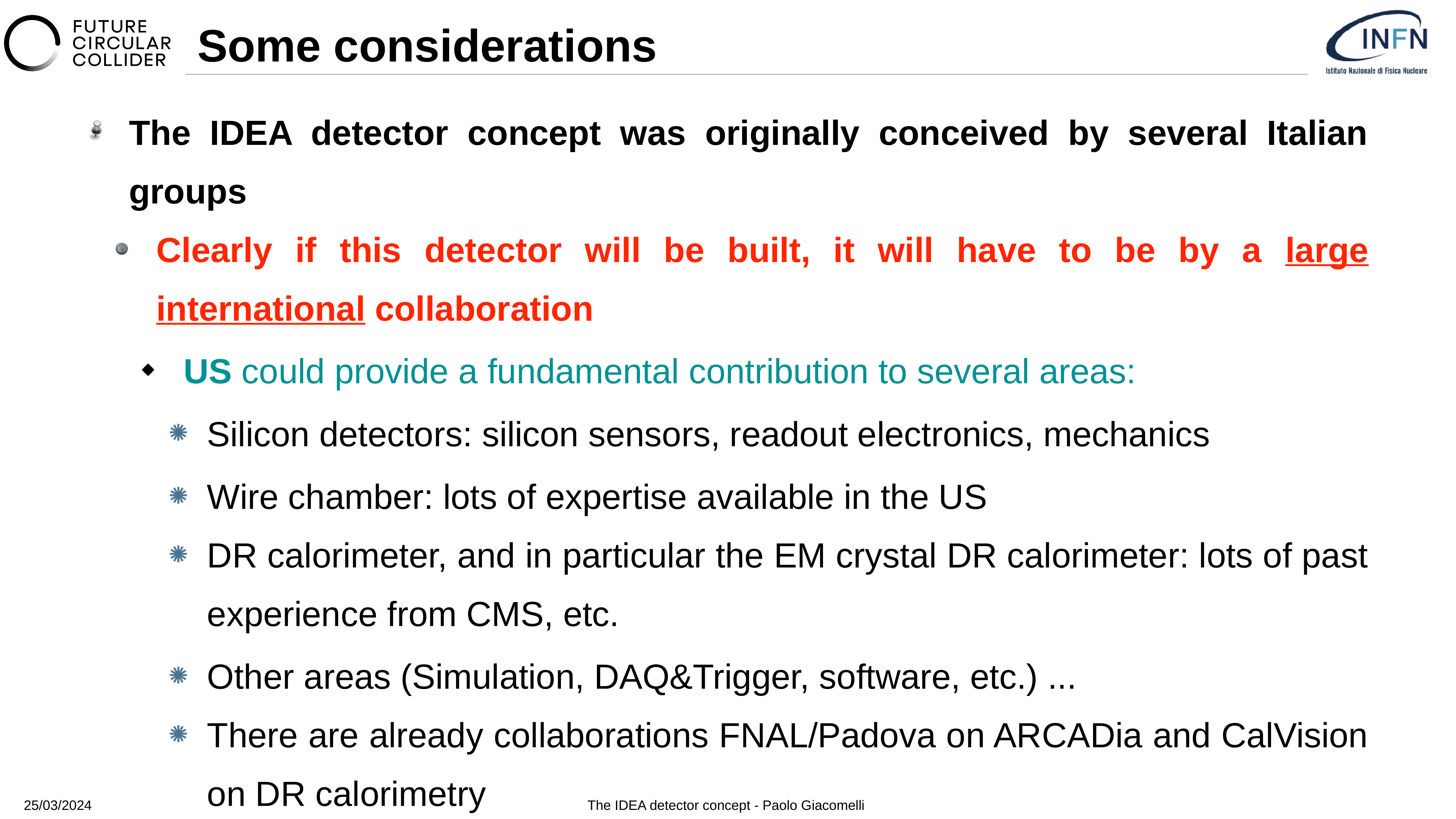

# Some considerations
The IDEA detector concept was originally conceived by several Italian groups
Clearly if this detector will be built, it will have to be by a large international collaboration
US could provide a fundamental contribution to several areas:
Silicon detectors: silicon sensors, readout electronics, mechanics
Wire chamber: lots of expertise available in the US
DR calorimeter, and in particular the EM crystal DR calorimeter: lots of past experience from CMS, etc.
Other areas (Simulation, DAQ&Trigger, software, etc.) ...
There are already collaborations FNAL/Padova on ARCADia and CalVision on DR calorimetry
36